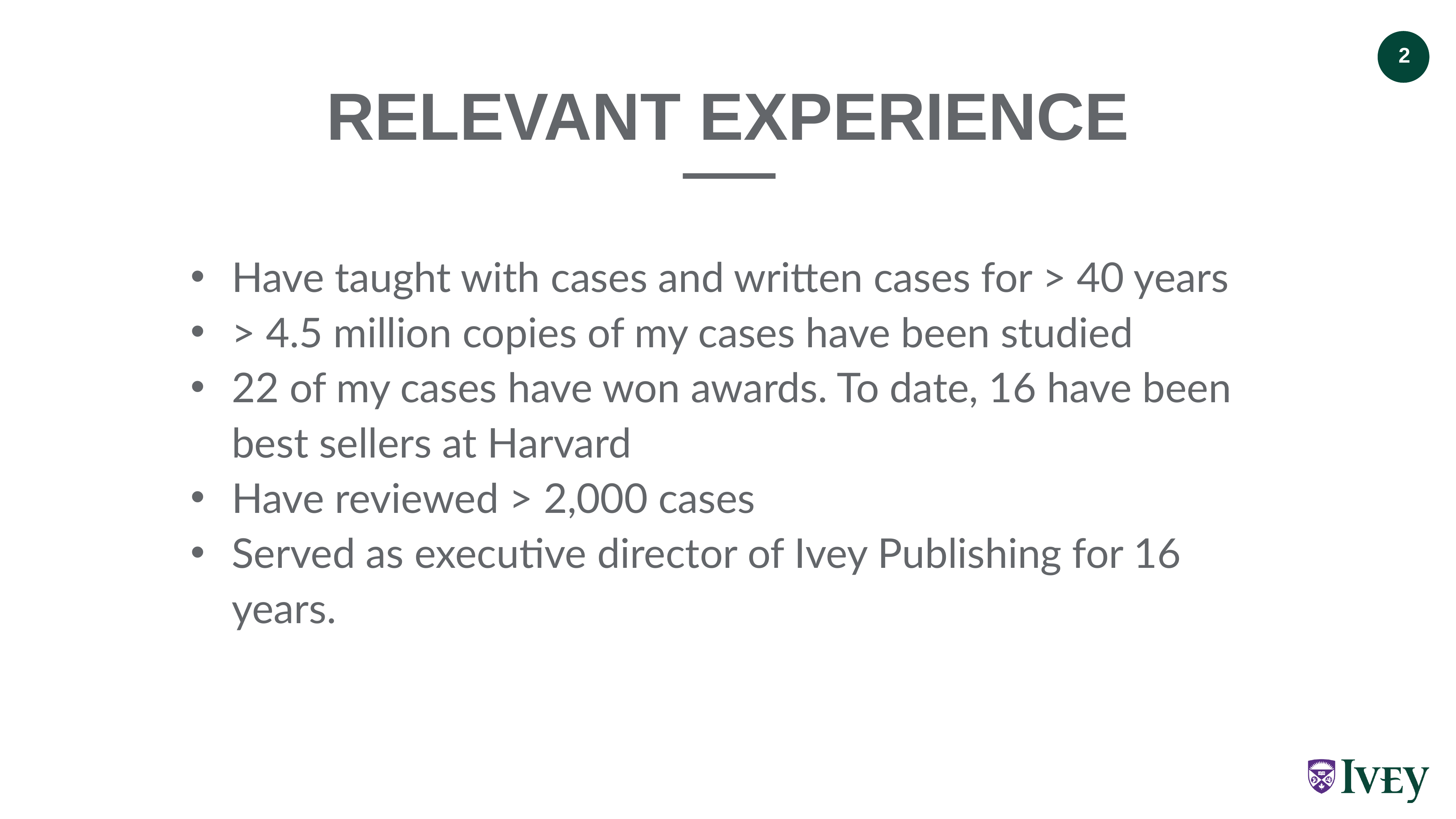

RELEVANT EXPERIENCE

Have taught with cases and written cases for > 40 years
> 4.5 million copies of my cases have been studied
22 of my cases have won awards. To date, 16 have been best sellers at Harvard
Have reviewed > 2,000 cases
Served as executive director of Ivey Publishing for 16 years.